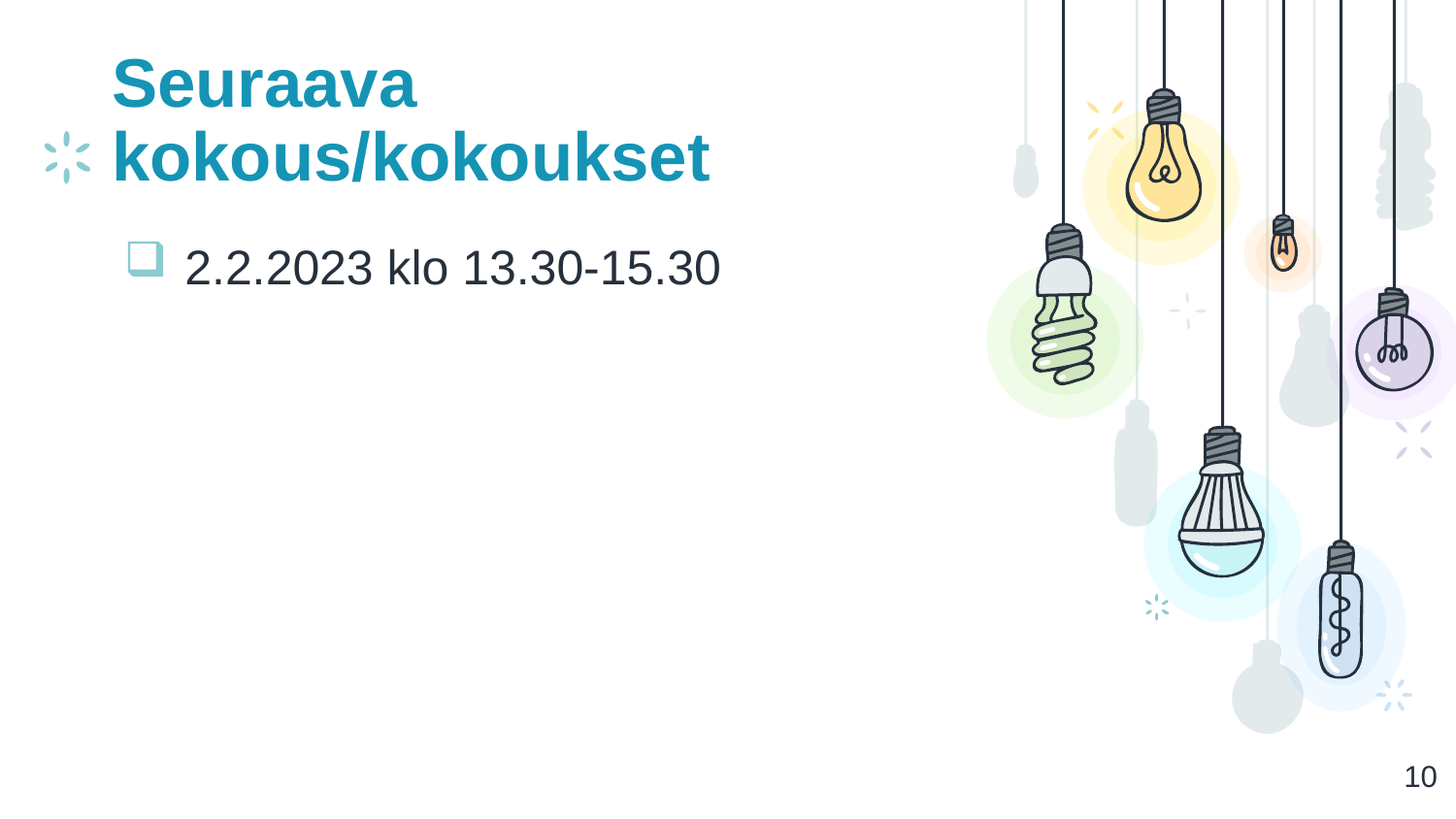

# Seuraava kokous/kokoukset
2.2.2023 klo 13.30-15.30

10